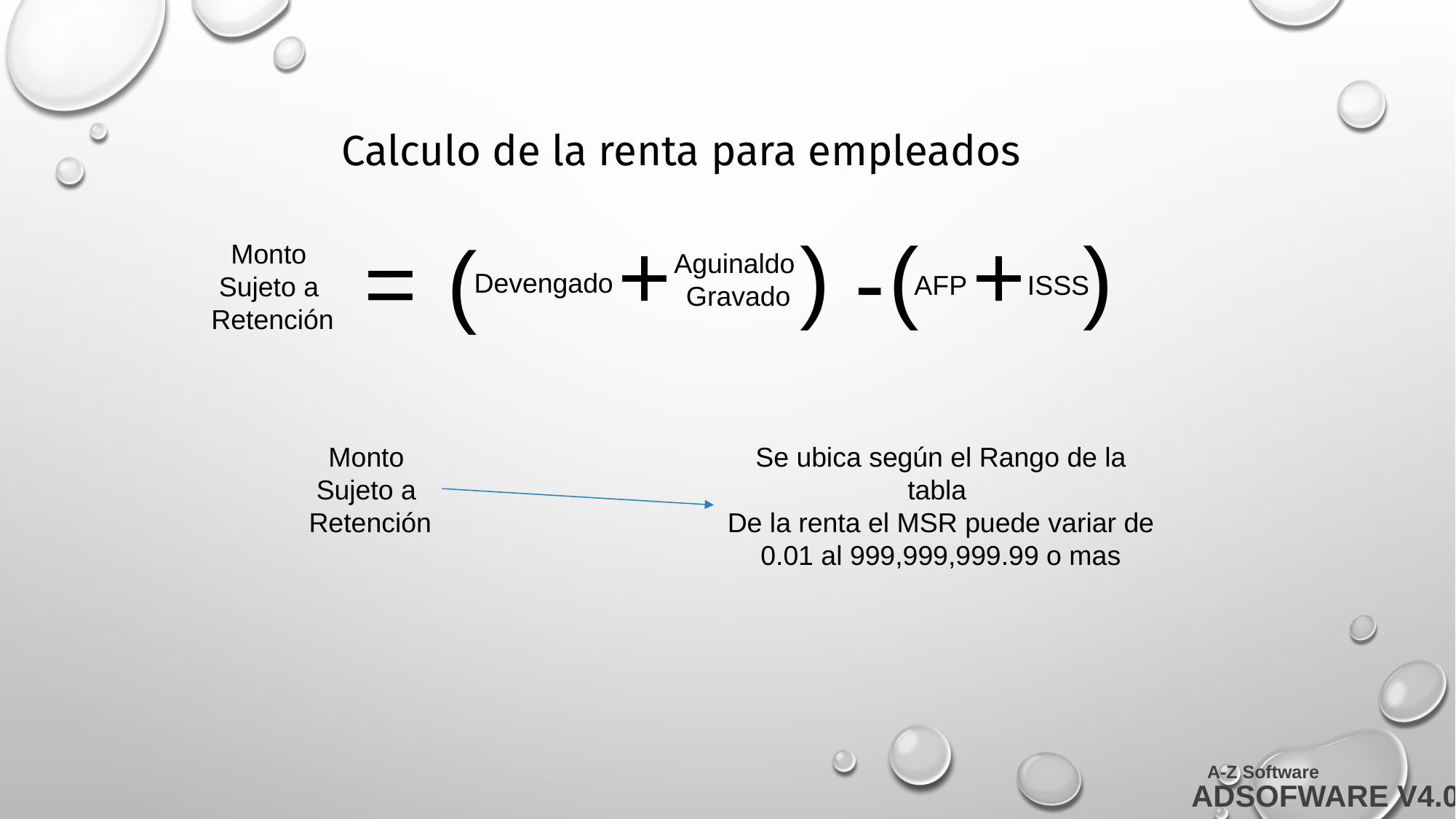

Calculo de la renta para empleados
)
)
(
(
+
+
Monto
Sujeto a
Retención
=
Aguinaldo
Gravado
-
Devengado
AFP
ISSS
Monto
Sujeto a
Retención
Se ubica según el Rango de la tabla
De la renta el MSR puede variar de 0.01 al 999,999,999.99 o mas
A-Z Software
ADSOFWARE V4.0